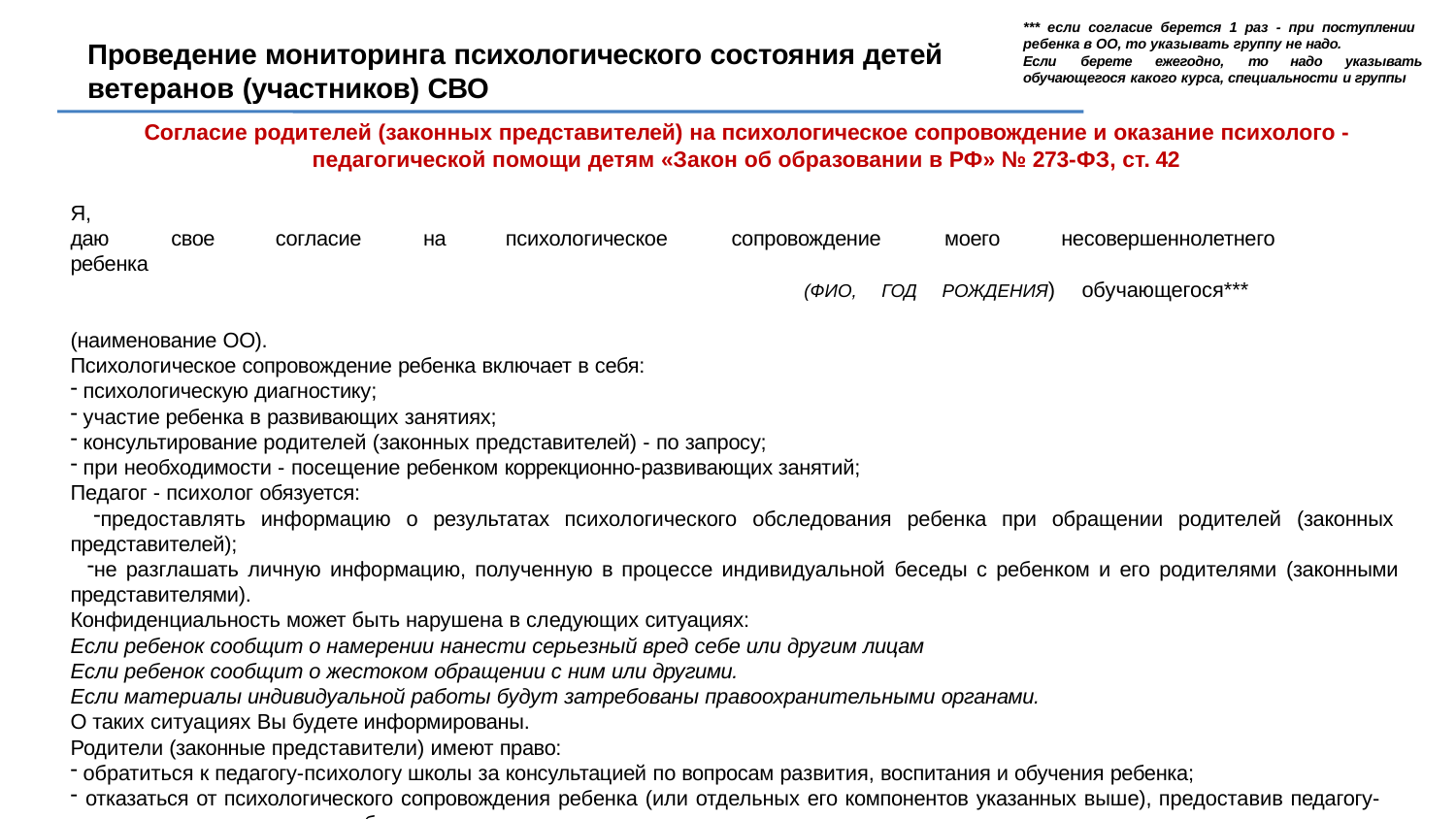

*** если согласие берется 1 раз - при поступлении ребенка в ОО, то указывать группу не надо.
Если	берете	ежегодно,	то	надо	указывать обучающегося какого курса, специальности и группы
# Проведение мониторинга психологического состояния детей ветеранов (участников) СВО

Согласие родителей (законных представителей) на психологическое сопровождение и оказание психолого - педагогической помощи детям «Закон об образовании в РФ» № 273-ФЗ, ст. 42

Я,
даю	свое	согласие	на	психологическое	сопровождение	моего	несовершеннолетнего	ребенка
	 (ФИО,  ГОД  РОЖДЕНИЯ)  обучающегося***
(наименование ОО).
Психологическое сопровождение ребенка включает в себя:
психологическую диагностику;
участие ребенка в развивающих занятиях;
консультирование родителей (законных представителей) - по запросу;
при необходимости - посещение ребенком коррекционно-развивающих занятий;
Педагог - психолог обязуется:
предоставлять информацию о результатах психологического обследования ребенка при обращении родителей (законных представителей);
не разглашать личную информацию, полученную в процессе индивидуальной беседы с ребенком и его родителями (законными представителями).
Конфиденциальность может быть нарушена в следующих ситуациях:
Если ребенок сообщит о намерении нанести серьезный вред себе или другим лицам
Если ребенок сообщит о жестоком обращении с ним или другими.
Если материалы индивидуальной работы будут затребованы правоохранительными органами.
О таких ситуациях Вы будете информированы.
Родители (законные представители) имеют право:
обратиться к педагогу-психологу школы за консультацией по вопросам развития, воспитания и обучения ребенка;
отказаться от психологического сопровождения ребенка (или отдельных его компонентов указанных выше), предоставив педагогу-
психологу школы заявление об отказе на имя директора школы.
« 	» 	20	г.		(подпись)